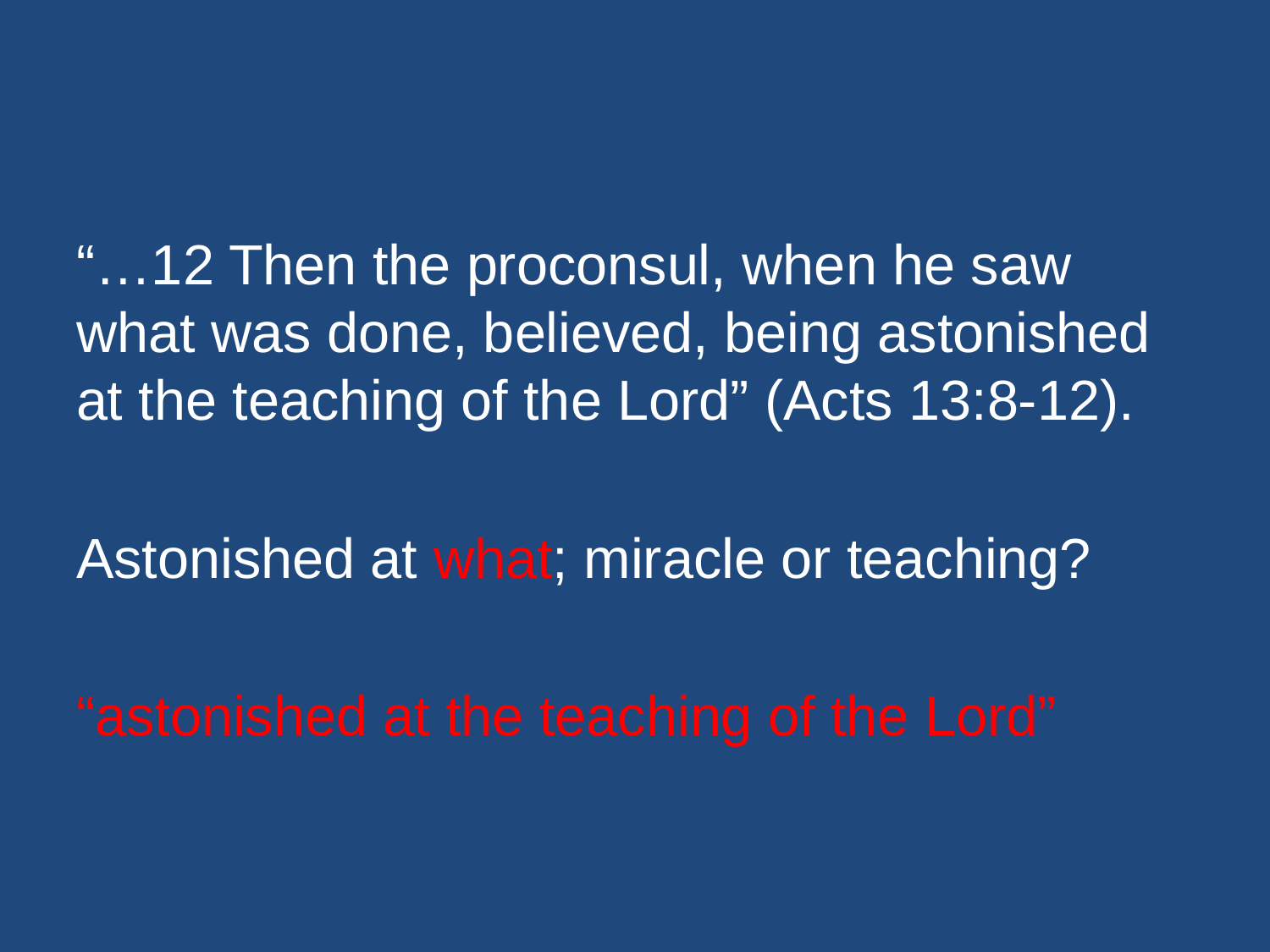

#
“…12 Then the proconsul, when he saw what was done, believed, being astonished at the teaching of the Lord” (Acts 13:8-12).

Astonished at what; miracle or teaching?

“astonished at the teaching of the Lord”